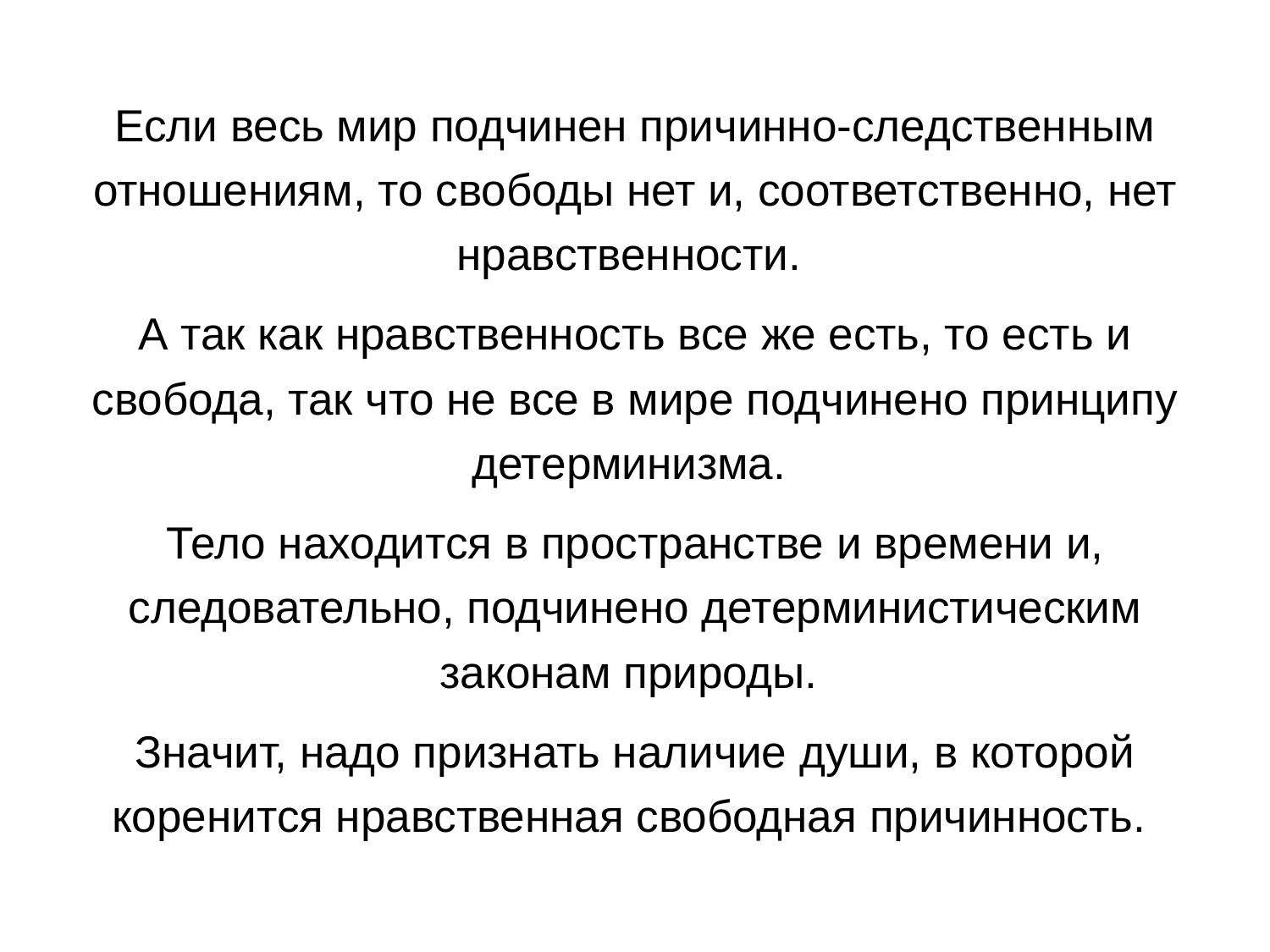

Если весь мир подчинен причинно-следственным отношениям, то свободы нет и, соответственно, нет нравственности.
А так как нравственность все же есть, то есть и свобода, так что не все в мире подчинено принципу детерминизма.
Тело находится в пространстве и времени и, следовательно, подчинено детерминистическим законам природы.
Значит, надо признать наличие души, в которой коренится нравственная свободная причинность.